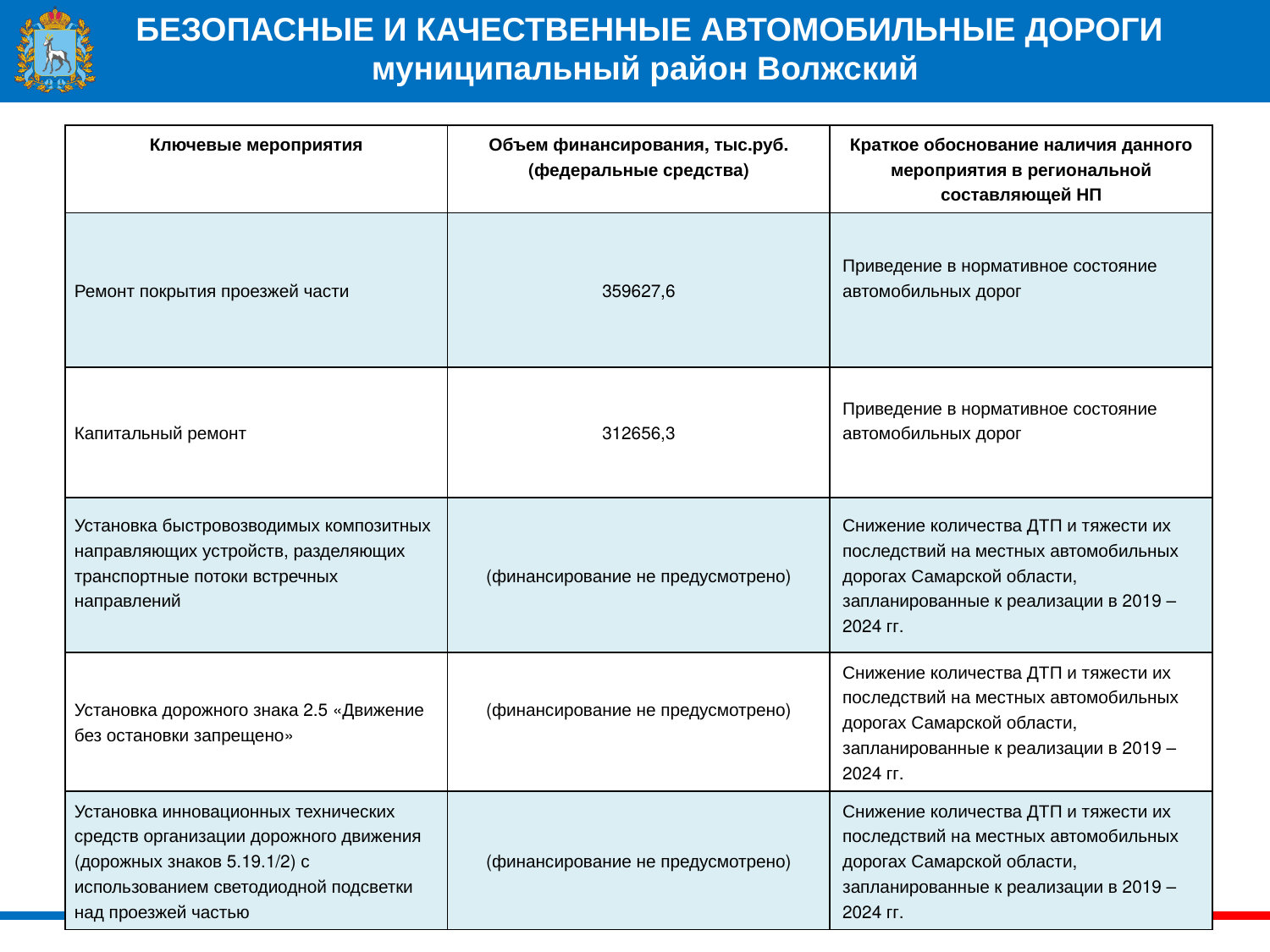

# БЕЗОПАСНЫЕ И КАЧЕСТВЕННЫЕ АВТОМОБИЛЬНЫЕ ДОРОГИ муниципальный район Волжский
| Ключевые мероприятия | Объем финансирования, тыс.руб. (федеральные средства) | Краткое обоснование наличия данного мероприятия в региональной составляющей НП |
| --- | --- | --- |
| Ремонт покрытия проезжей части | 359627,6 | Приведение в нормативное состояние автомобильных дорог |
| Капитальный ремонт | 312656,3 | Приведение в нормативное состояние автомобильных дорог |
| Установка быстровозводимых композитных направляющих устройств, разделяющих транспортные потоки встречных направлений | (финансирование не предусмотрено) | Снижение количества ДТП и тяжести их последствий на местных автомобильных дорогах Самарской области, запланированные к реализации в 2019 – 2024 гг. |
| Установка дорожного знака 2.5 «Движение без остановки запрещено» | (финансирование не предусмотрено) | Снижение количества ДТП и тяжести их последствий на местных автомобильных дорогах Самарской области, запланированные к реализации в 2019 – 2024 гг. |
| Установка инновационных технических средств организации дорожного движения (дорожных знаков 5.19.1/2) с использованием светодиодной подсветки над проезжей частью | (финансирование не предусмотрено) | Снижение количества ДТП и тяжести их последствий на местных автомобильных дорогах Самарской области, запланированные к реализации в 2019 – 2024 гг. |